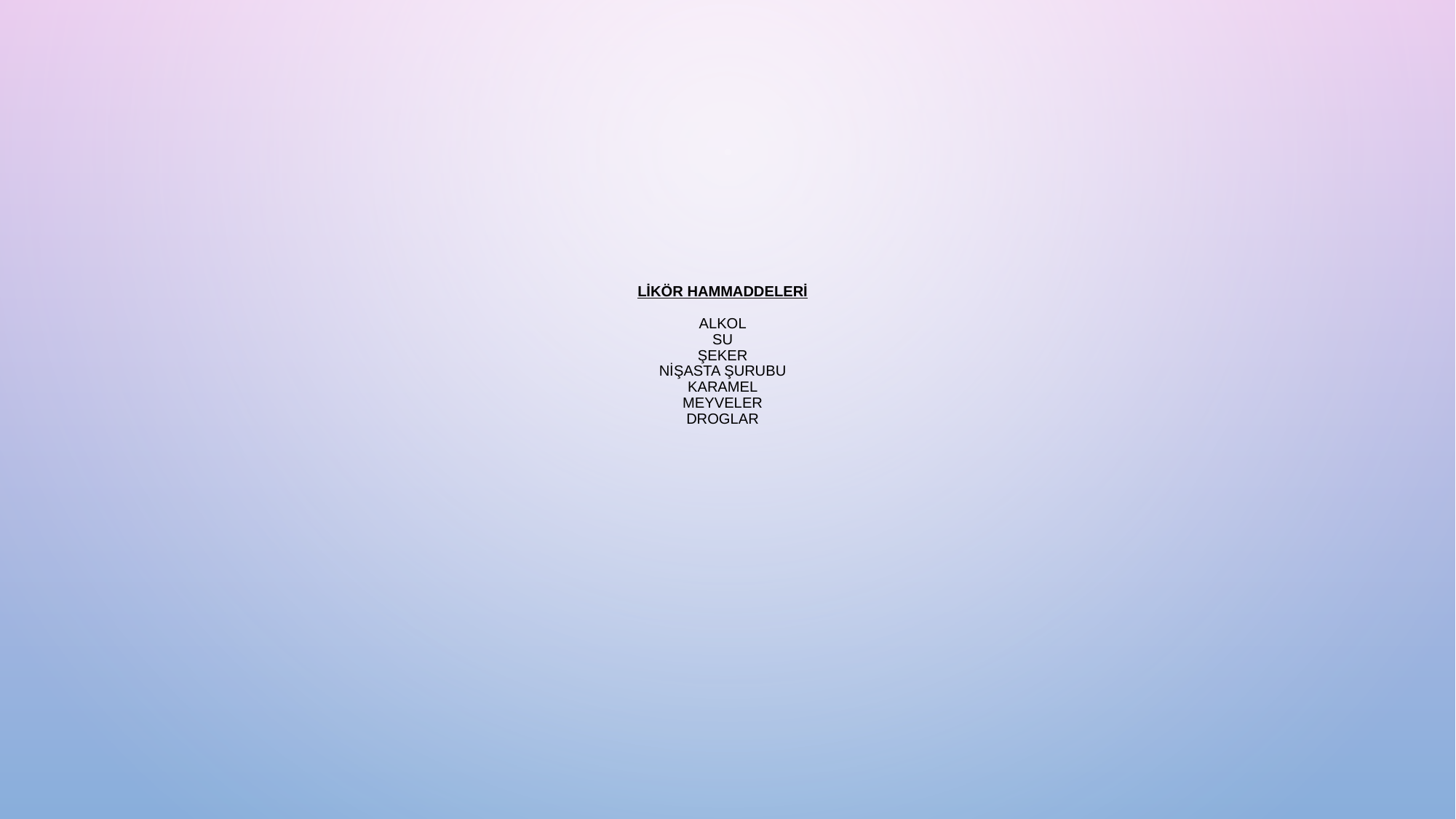

# LİKÖR HAMMADDELERİ alkol SU ŞEKER NİŞASTA ŞURUBU KARAMEL meyveler droglar